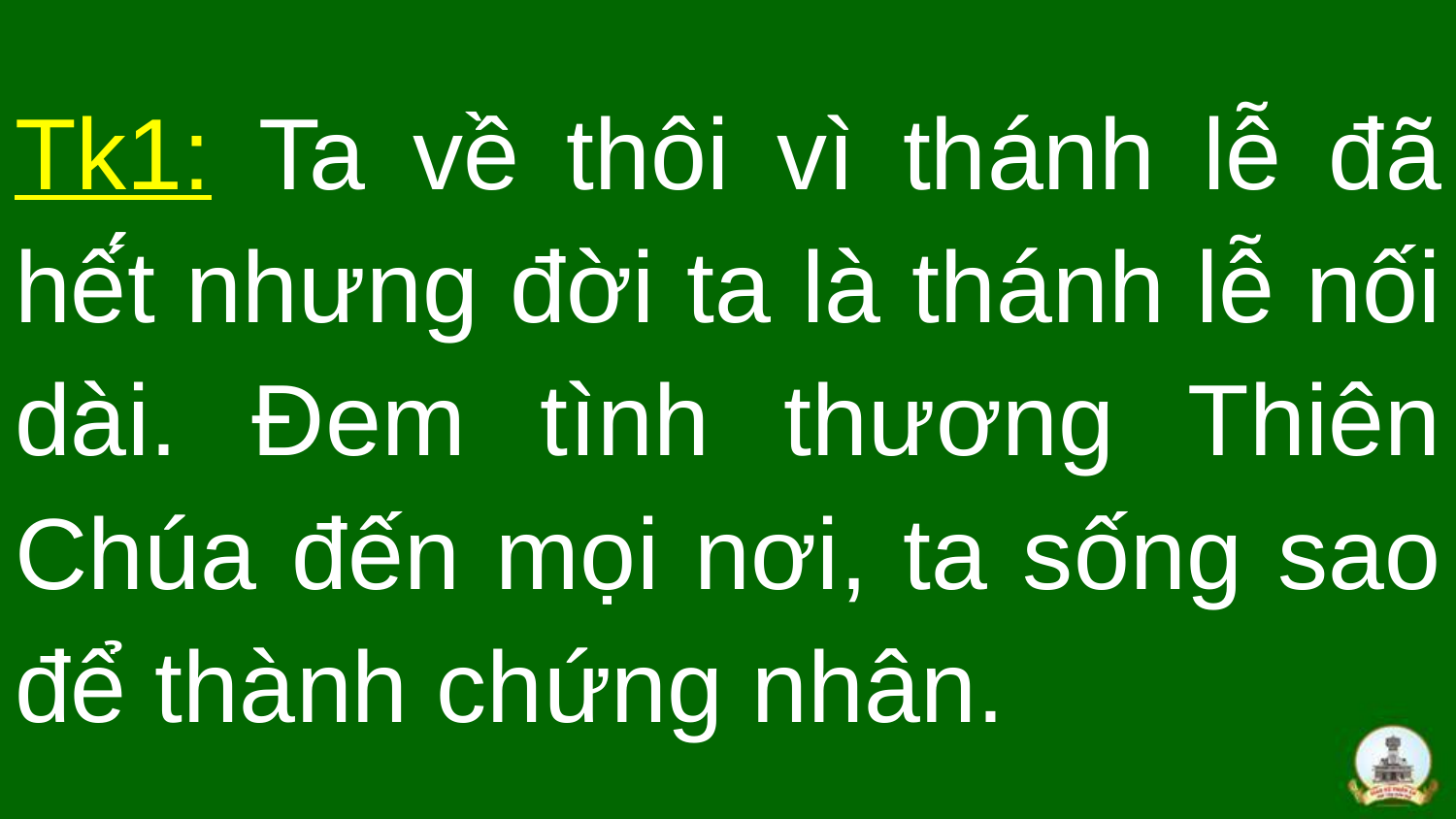

# Tk1: Ta về thôi vì thánh lễ đã hế́t nhưng đời ta là thánh lễ nối dài. Đem tình thương Thiên Chúa đến mọi nơi, ta sống sao để thành chứng nhân.